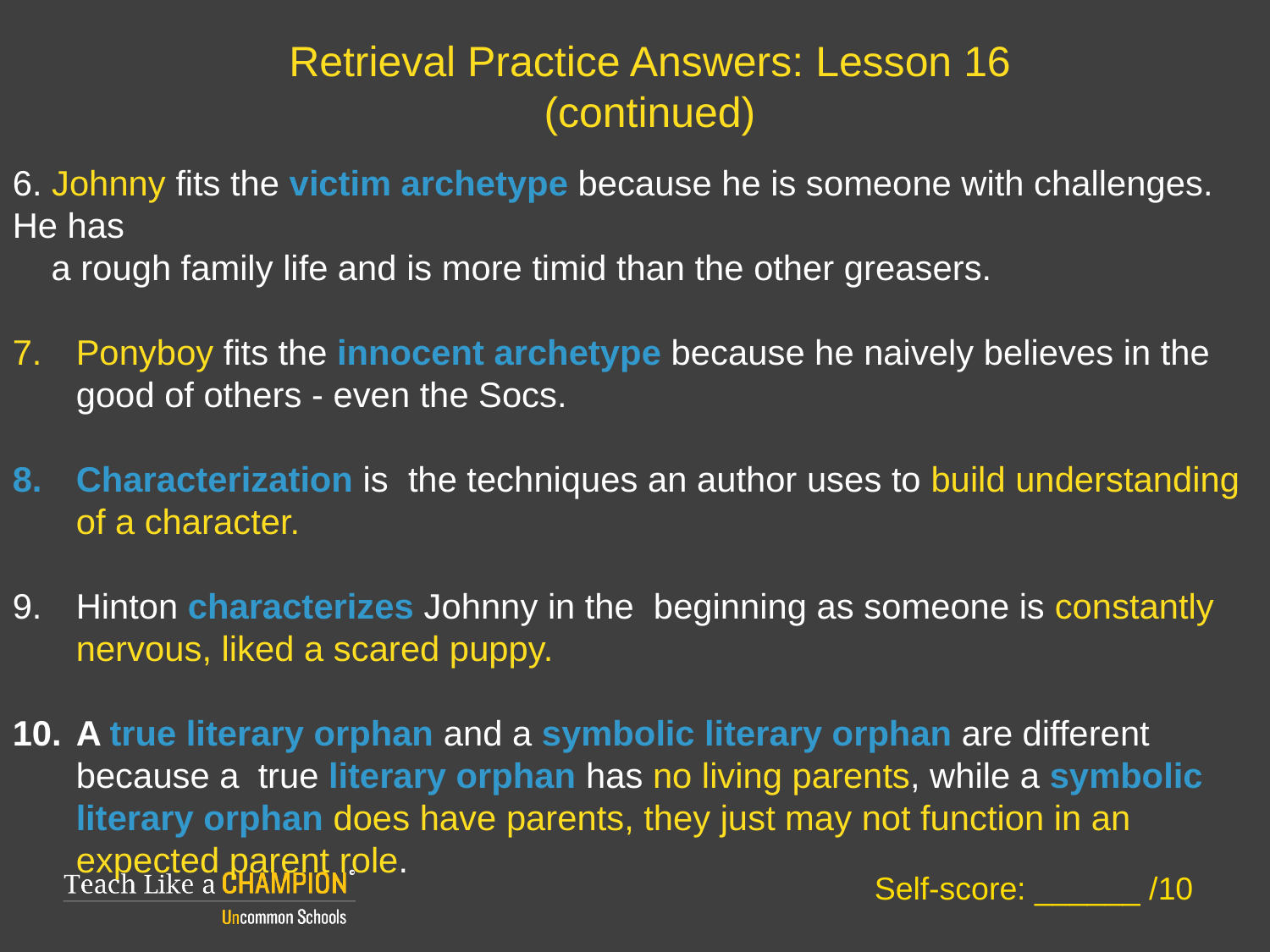

# Retrieval Practice Answers: Lesson 16 (continued)
6. Johnny fits the victim archetype because he is someone with challenges.  He has
    a rough family life and is more timid than the other greasers.

Ponyboy fits the innocent archetype because he naively believes in the good of others - even the Socs.

Characterization is  the techniques an author uses to build understanding of a character.

Hinton characterizes Johnny in the  beginning as someone is constantly nervous, liked a scared puppy.

A true literary orphan and a symbolic literary orphan are different because a  true literary orphan has no living parents, while a symbolic literary orphan does have parents, they just may not function in an expected parent role.

Self-score: ______ /10